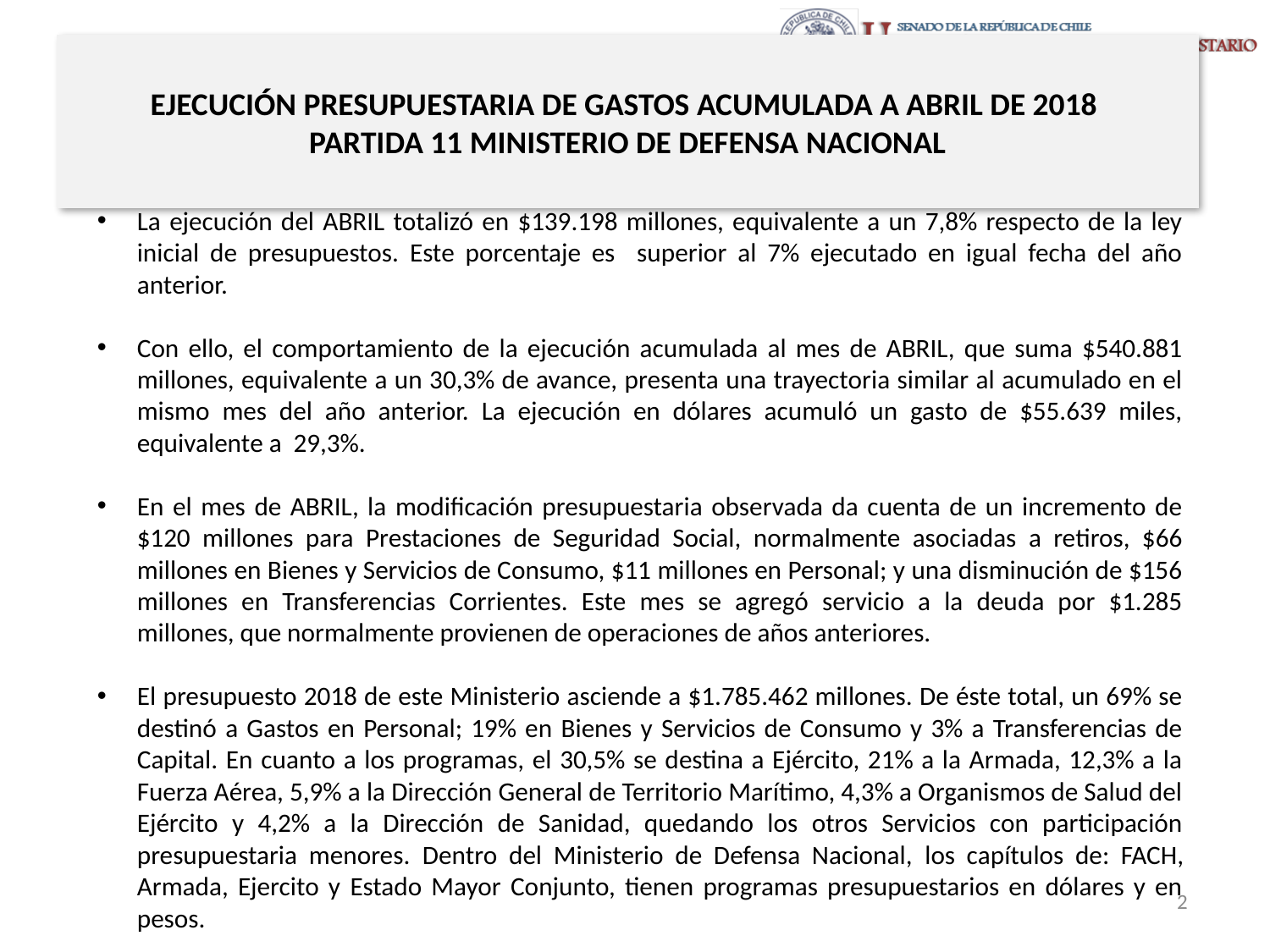

# EJECUCIÓN PRESUPUESTARIA DE GASTOS ACUMULADA A ABRIL DE 2018 PARTIDA 11 MINISTERIO DE DEFENSA NACIONAL

La ejecución del ABRIL totalizó en $139.198 millones, equivalente a un 7,8% respecto de la ley inicial de presupuestos. Este porcentaje es  superior al 7% ejecutado en igual fecha del año anterior.

Con ello, el comportamiento de la ejecución acumulada al mes de ABRIL, que suma $540.881 millones, equivalente a un 30,3% de avance, presenta una trayectoria similar al acumulado en el mismo mes del año anterior. La ejecución en dólares acumuló un gasto de $55.639 miles, equivalente a  29,3%.

En el mes de ABRIL, la modificación presupuestaria observada da cuenta de un incremento de $120 millones para Prestaciones de Seguridad Social, normalmente asociadas a retiros, $66 millones en Bienes y Servicios de Consumo, $11 millones en Personal; y una disminución de $156 millones en Transferencias Corrientes. Este mes se agregó servicio a la deuda por $1.285 millones, que normalmente provienen de operaciones de años anteriores.

El presupuesto 2018 de este Ministerio asciende a $1.785.462 millones. De éste total, un 69% se destinó a Gastos en Personal; 19% en Bienes y Servicios de Consumo y 3% a Transferencias de Capital. En cuanto a los programas, el 30,5% se destina a Ejército, 21% a la Armada, 12,3% a la Fuerza Aérea, 5,9% a la Dirección General de Territorio Marítimo, 4,3% a Organismos de Salud del Ejército y 4,2% a la Dirección de Sanidad, quedando los otros Servicios con participación presupuestaria menores. Dentro del Ministerio de Defensa Nacional, los capítulos de: FACH, Armada, Ejercito y Estado Mayor Conjunto, tienen programas presupuestarios en dólares y en pesos.

2